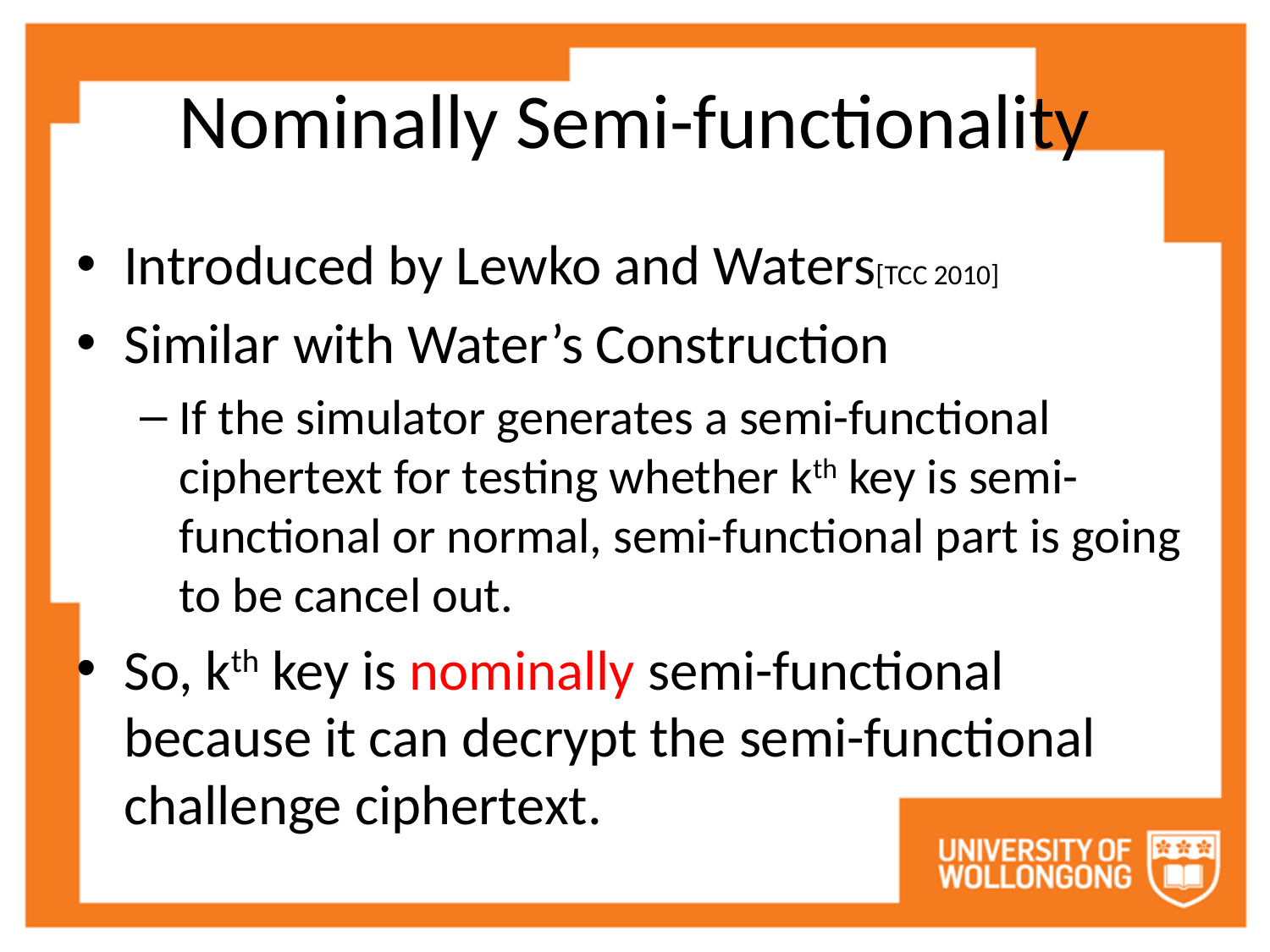

# Nominally Semi-functionality
Introduced by Lewko and Waters[TCC 2010]
Similar with Water’s Construction
If the simulator generates a semi-functional ciphertext for testing whether kth key is semi-functional or normal, semi-functional part is going to be cancel out.
So, kth key is nominally semi-functional because it can decrypt the semi-functional challenge ciphertext.